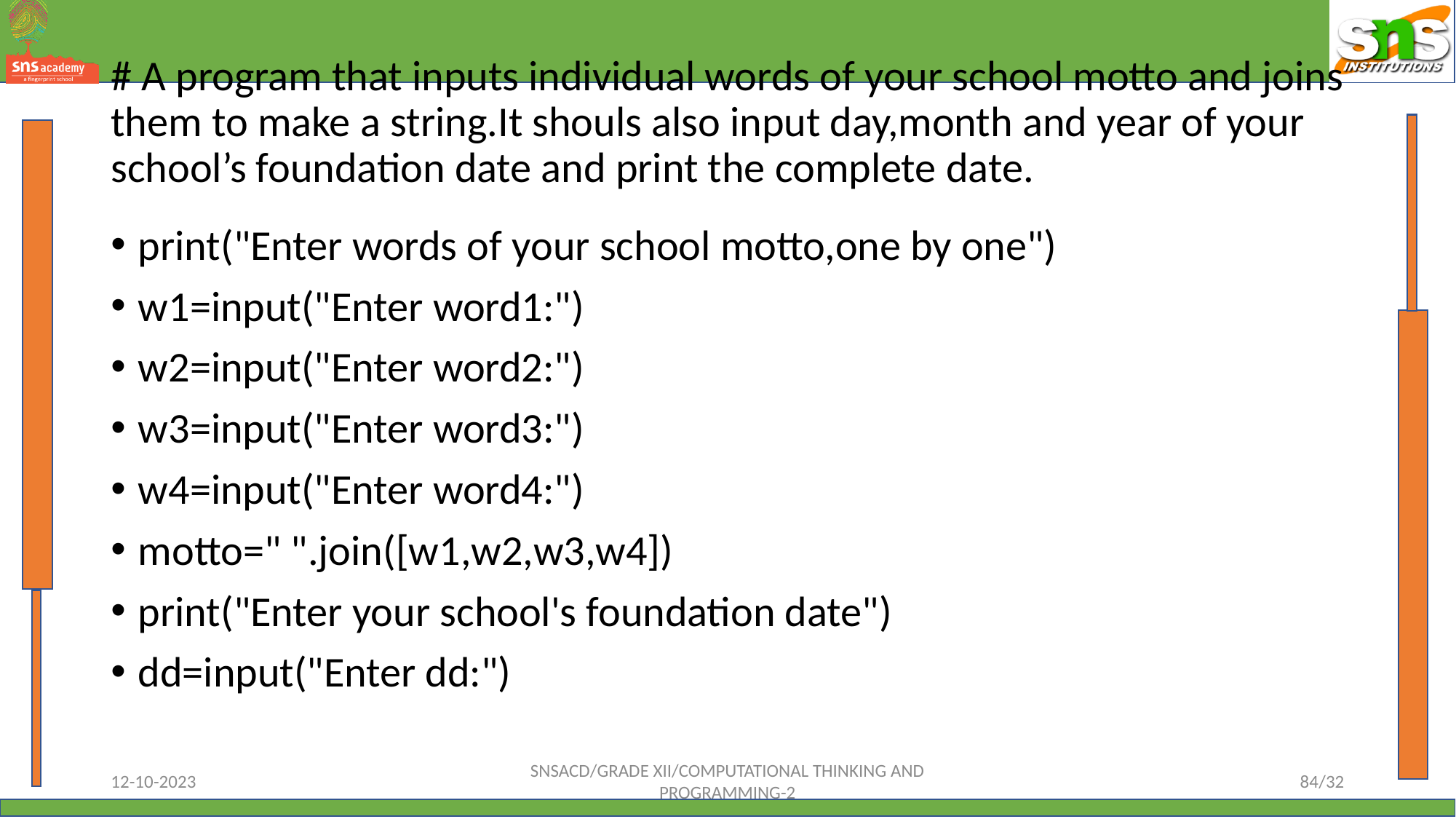

# # A program that inputs individual words of your school motto and joins them to make a string.It shouls also input day,month and year of your school’s foundation date and print the complete date.
print("Enter words of your school motto,one by one")
w1=input("Enter word1:")
w2=input("Enter word2:")
w3=input("Enter word3:")
w4=input("Enter word4:")
motto=" ".join([w1,w2,w3,w4])
print("Enter your school's foundation date")
dd=input("Enter dd:")

12-10-2023
SNSACD/GRADE XII/COMPUTATIONAL THINKING AND PROGRAMMING-2
84/32